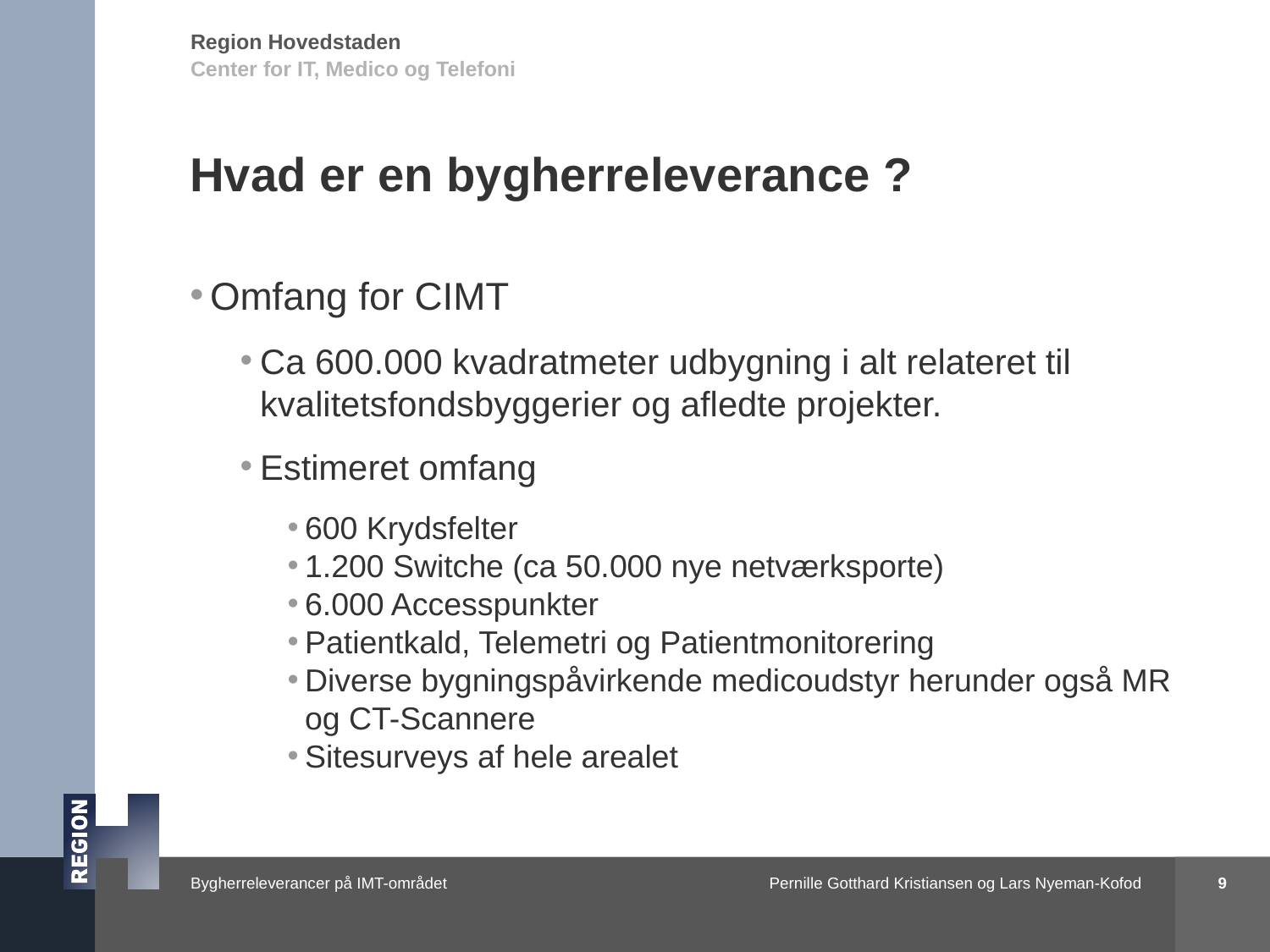

Center for IT, Medico og Telefoni
# Hvad er en bygherreleverance ?
Omfang for CIMT
Ca 600.000 kvadratmeter udbygning i alt relateret til kvalitetsfondsbyggerier og afledte projekter.
Estimeret omfang
600 Krydsfelter
1.200 Switche (ca 50.000 nye netværksporte)
6.000 Accesspunkter
Patientkald, Telemetri og Patientmonitorering
Diverse bygningspåvirkende medicoudstyr herunder også MR og CT-Scannere
Sitesurveys af hele arealet

9
Pernille Gotthard Kristiansen og Lars Nyeman-Kofod
Bygherreleverancer på IMT-området